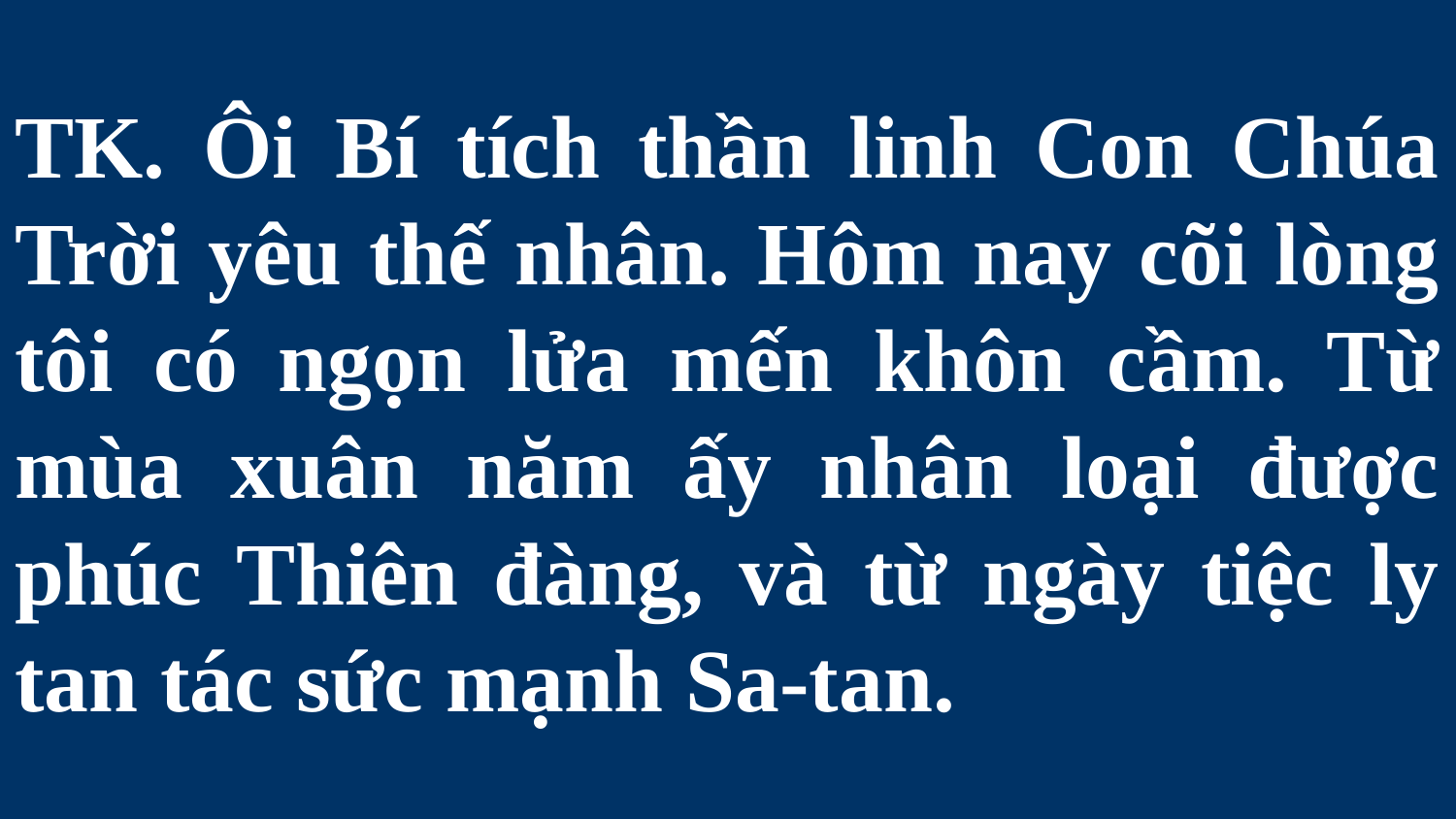

# TK. Ôi Bí tích thần linh Con Chúa Trời yêu thế nhân. Hôm nay cõi lòng tôi có ngọn lửa mến khôn cầm. Từ mùa xuân năm ấy nhân loại được phúc Thiên đàng, và từ ngày tiệc ly tan tác sức mạnh Sa-tan.